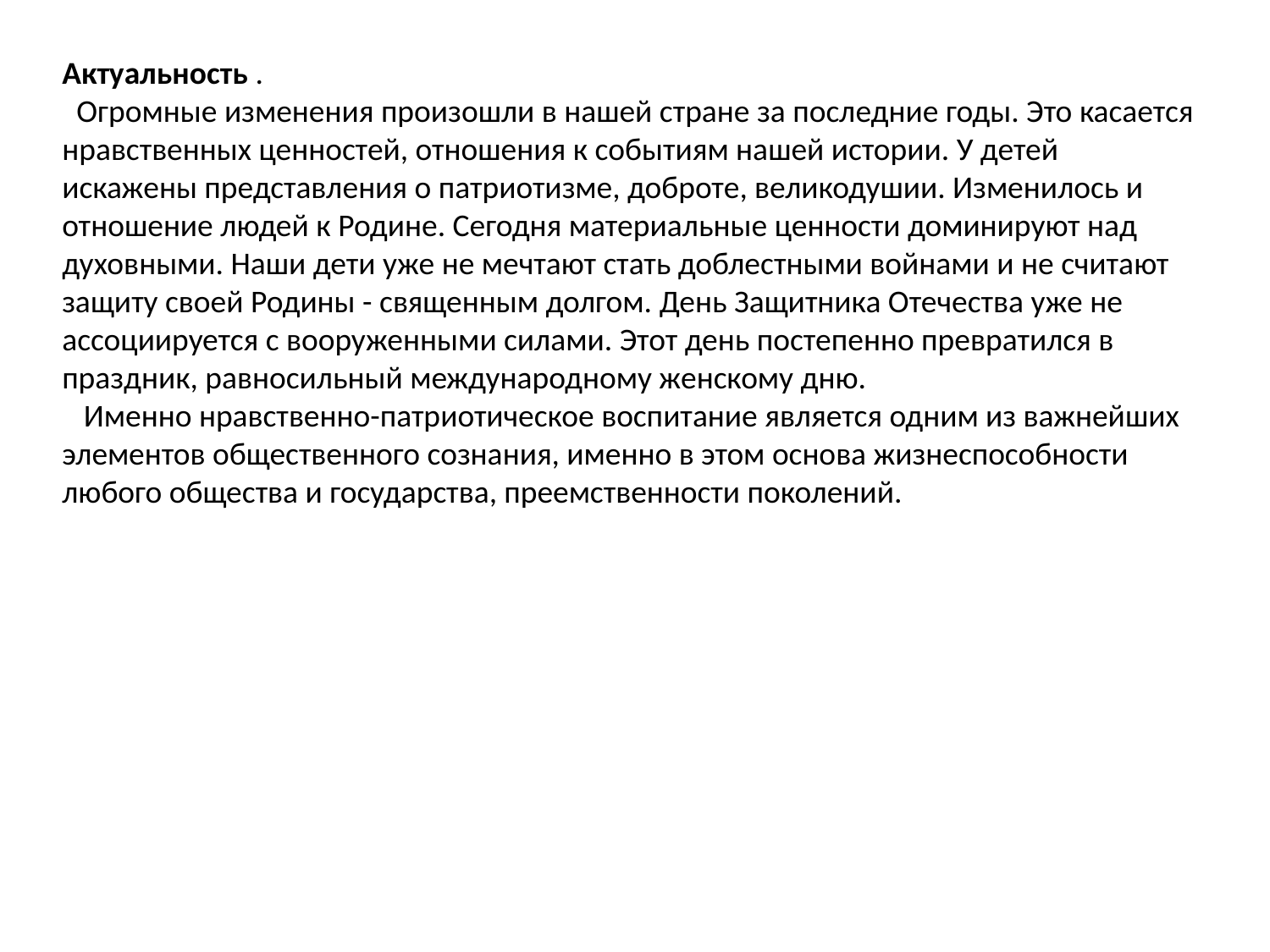

Актуальность .
  Огромные изменения произошли в нашей стране за последние годы. Это касается нравственных ценностей, отношения к событиям нашей истории. У детей искажены представления о патриотизме, доброте, великодушии. Изменилось и отношение людей к Родине. Сегодня материальные ценности доминируют над духовными. Наши дети уже не мечтают стать доблестными войнами и не считают защиту своей Родины - священным долгом. День Защитника Отечества уже не ассоциируется с вооруженными силами. Этот день постепенно превратился в праздник, равносильный международному женскому дню.
   Именно нравственно-патриотическое воспитание является одним из важнейших элементов общественного сознания, именно в этом основа жизнеспособности любого общества и государства, преемственности поколений.